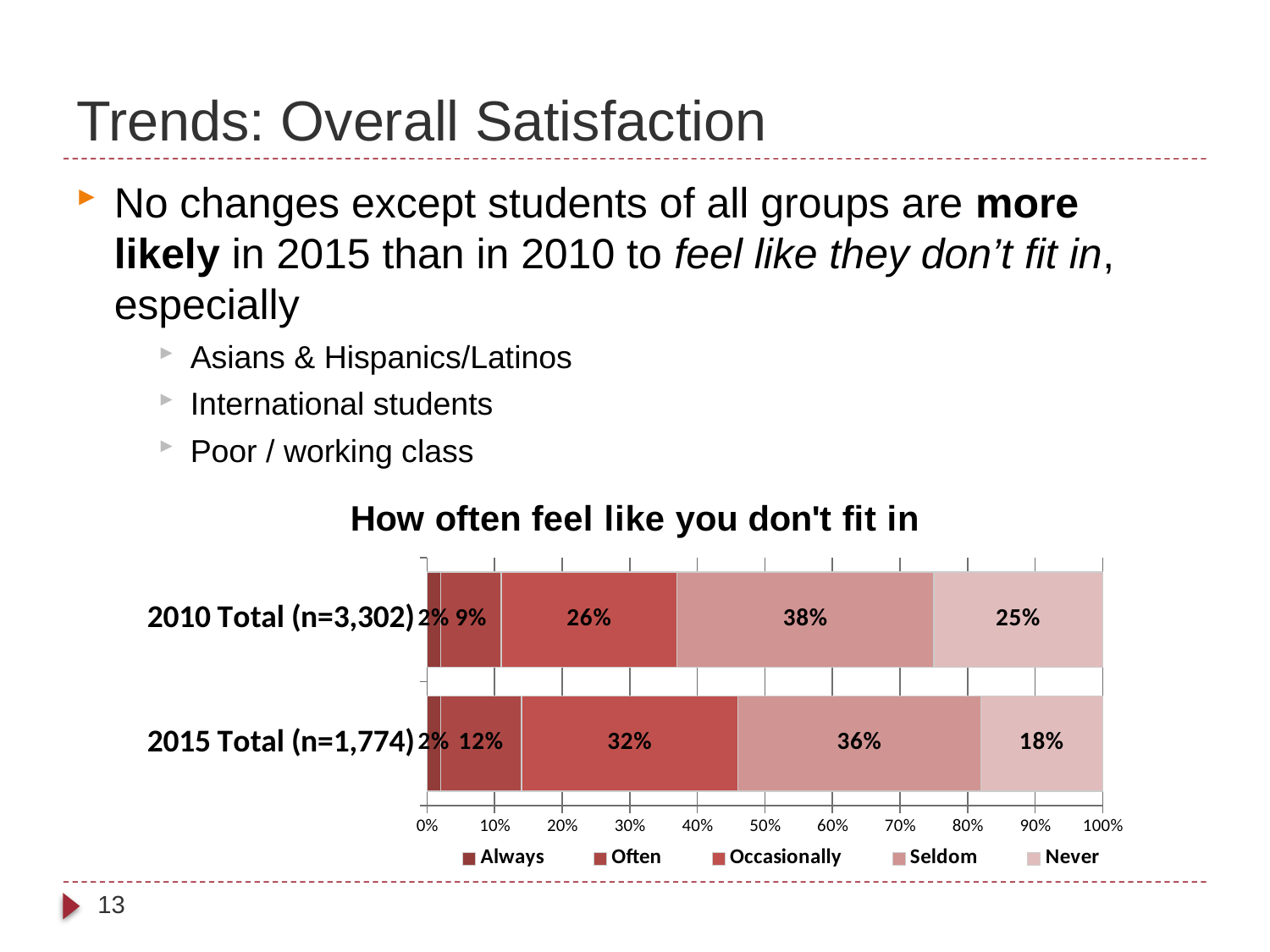

# Trends: Overall Satisfaction
No changes except students of all groups are more likely in 2015 than in 2010 to feel like they don’t fit in,  especially
Asians & Hispanics/Latinos
International students
Poor / working class

### Chart: How often feel like you don't fit in

| Category | Always | Often | Occasionally | Seldom | Never |
|---|---|---|---|---|---|
| 2015 Total (n=1,774) | 0.02 | 0.12 | 0.32 | 0.36 | 0.18 |
| 2010 Total (n=3,302) | 0.02 | 0.09 | 0.26 | 0.38 | 0.25 |
13